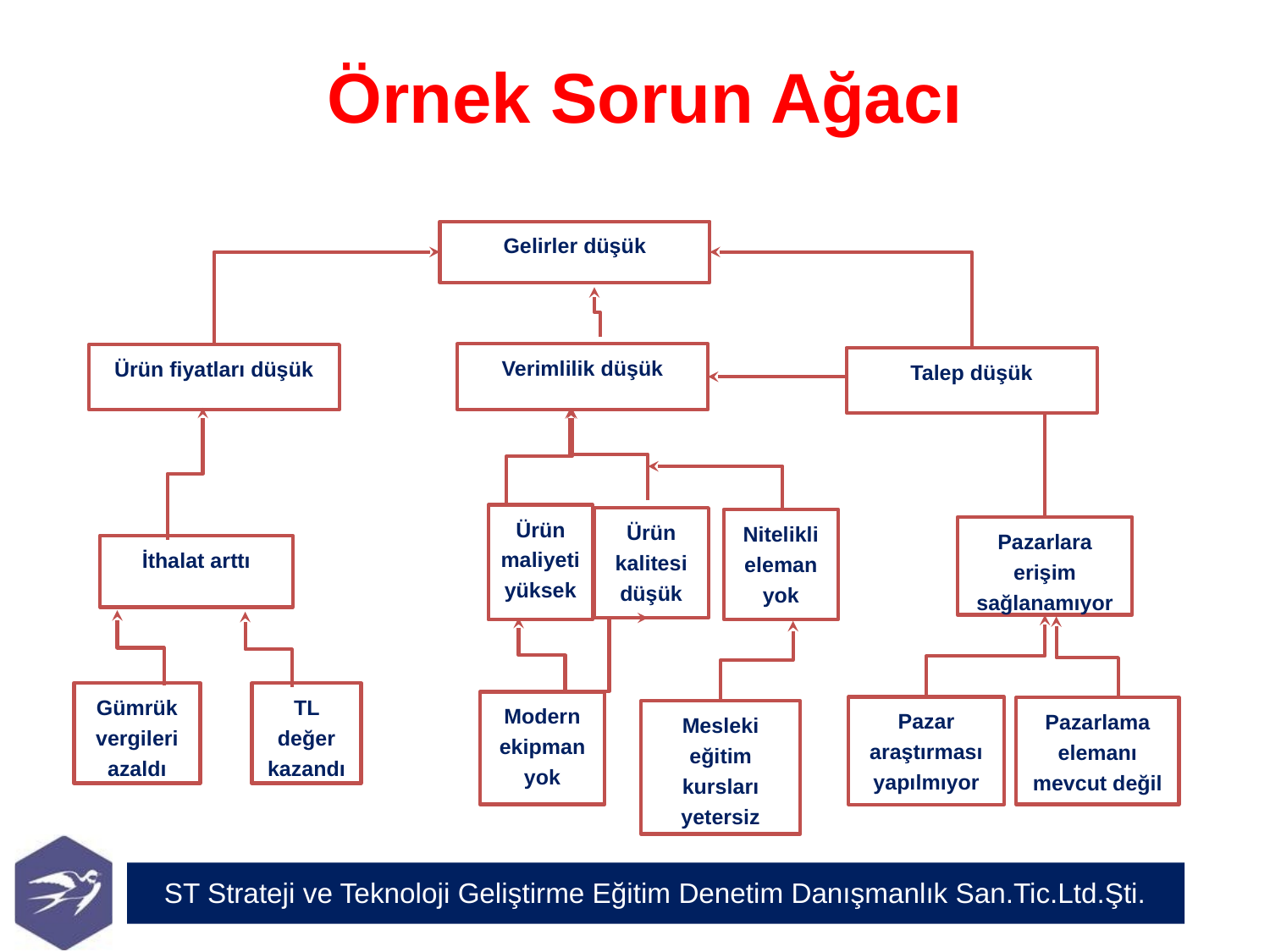

Örnek Sorun Ağacı
Gelirler düşük

Verimlilik düşük

Ürün fiyatları düşük

Ürün maliyeti yüksek
Pazarlara erişim sağlanamıyor
İthalat arttı
Gümrük vergileri azaldı
Modern ekipman yok
Pazar araştırması yapılmıyor
Pazarlama elemanı mevcut değil
Talep düşük

Ürün kalitesi düşük
Nitelikli eleman yok
TL değer kazandı
Mesleki eğitim kursları yetersiz